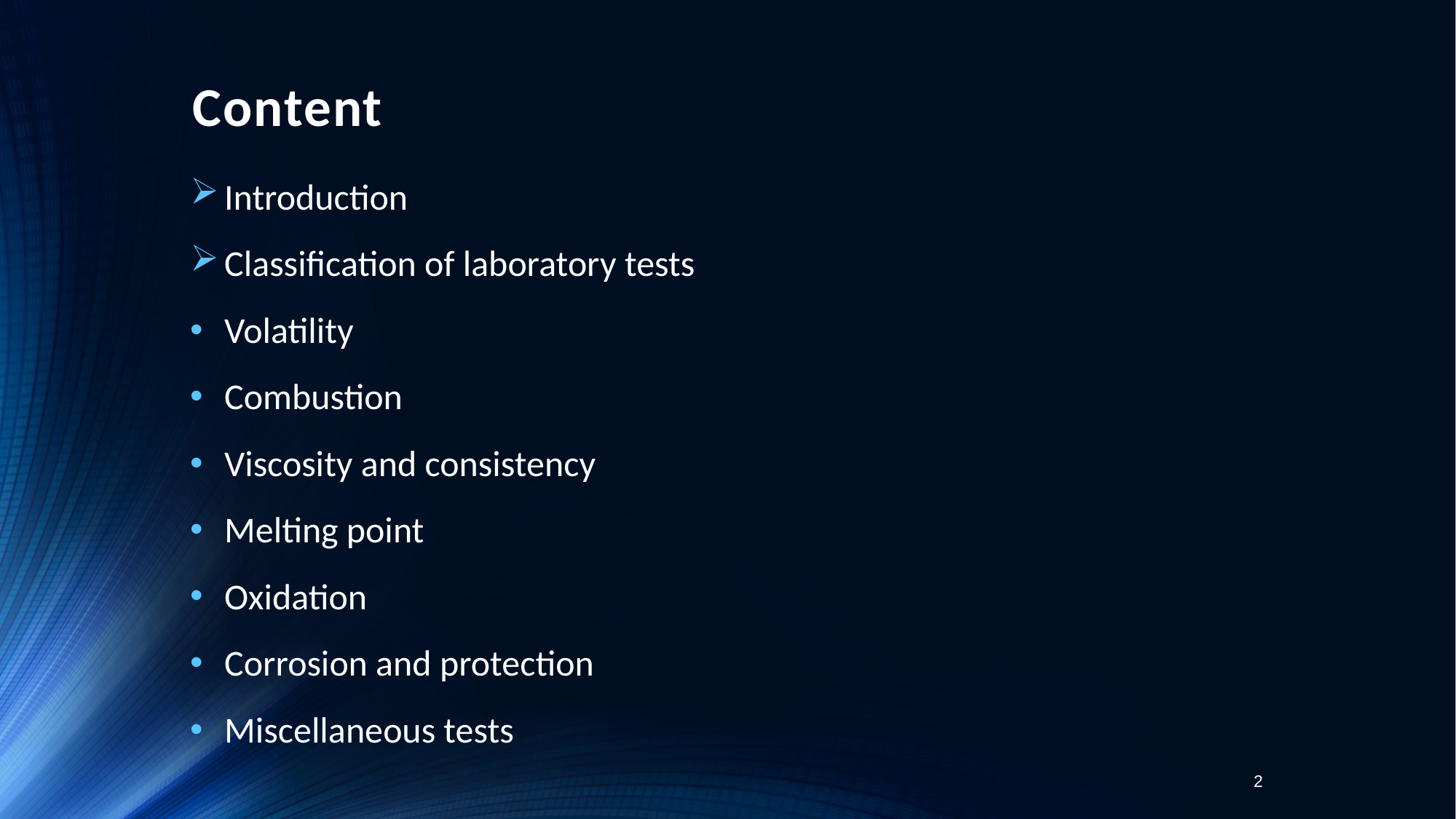

# Content
Introduction
Classification of laboratory tests
Volatility
Combustion
Viscosity and consistency
Melting point
Oxidation
Corrosion and protection
Miscellaneous tests

2